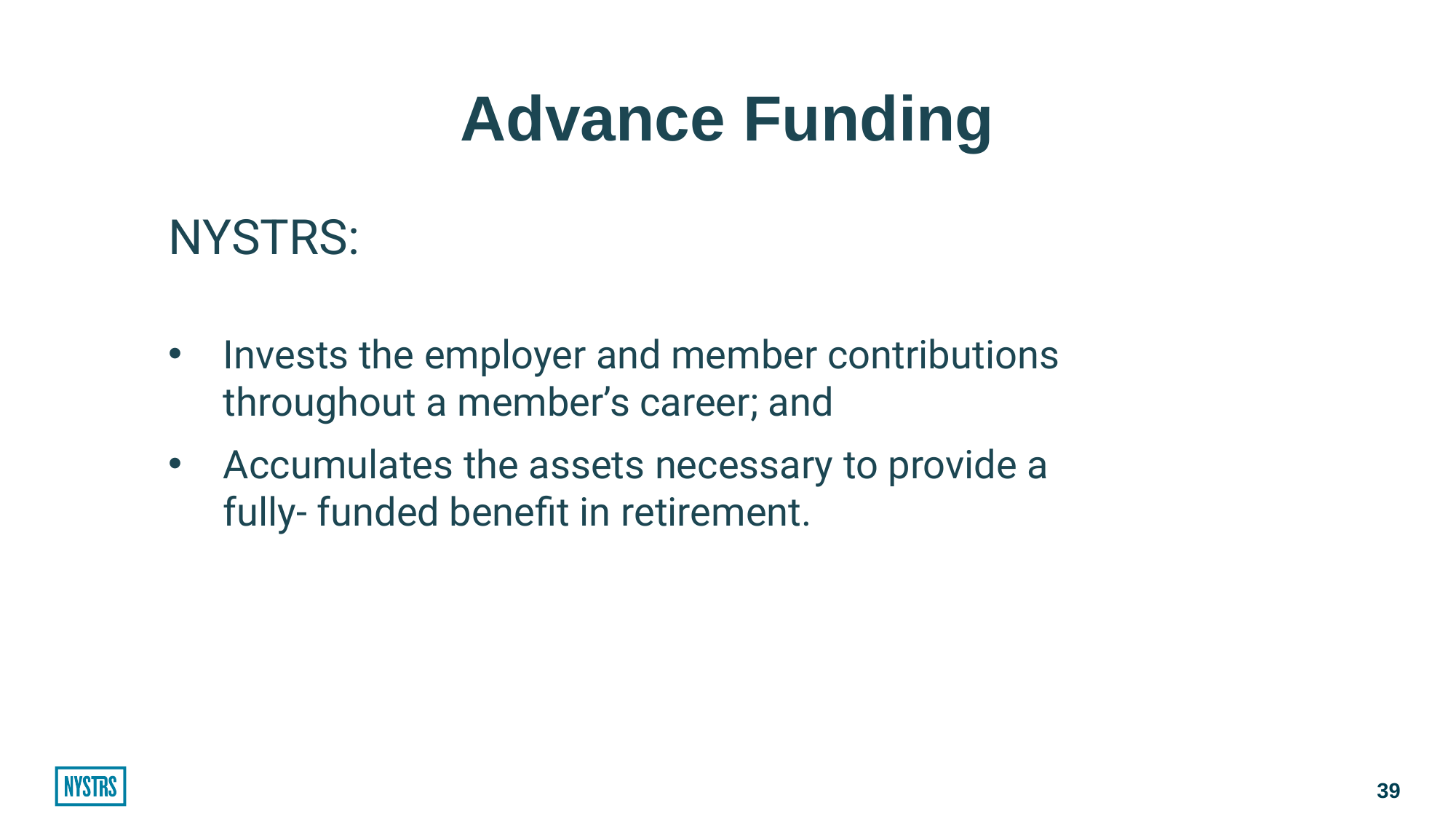

# Advance Funding
NYSTRS:

Invests the employer and member contributions throughout a member’s career; and
Accumulates the assets necessary to provide a fully- funded benefit in retirement.
39